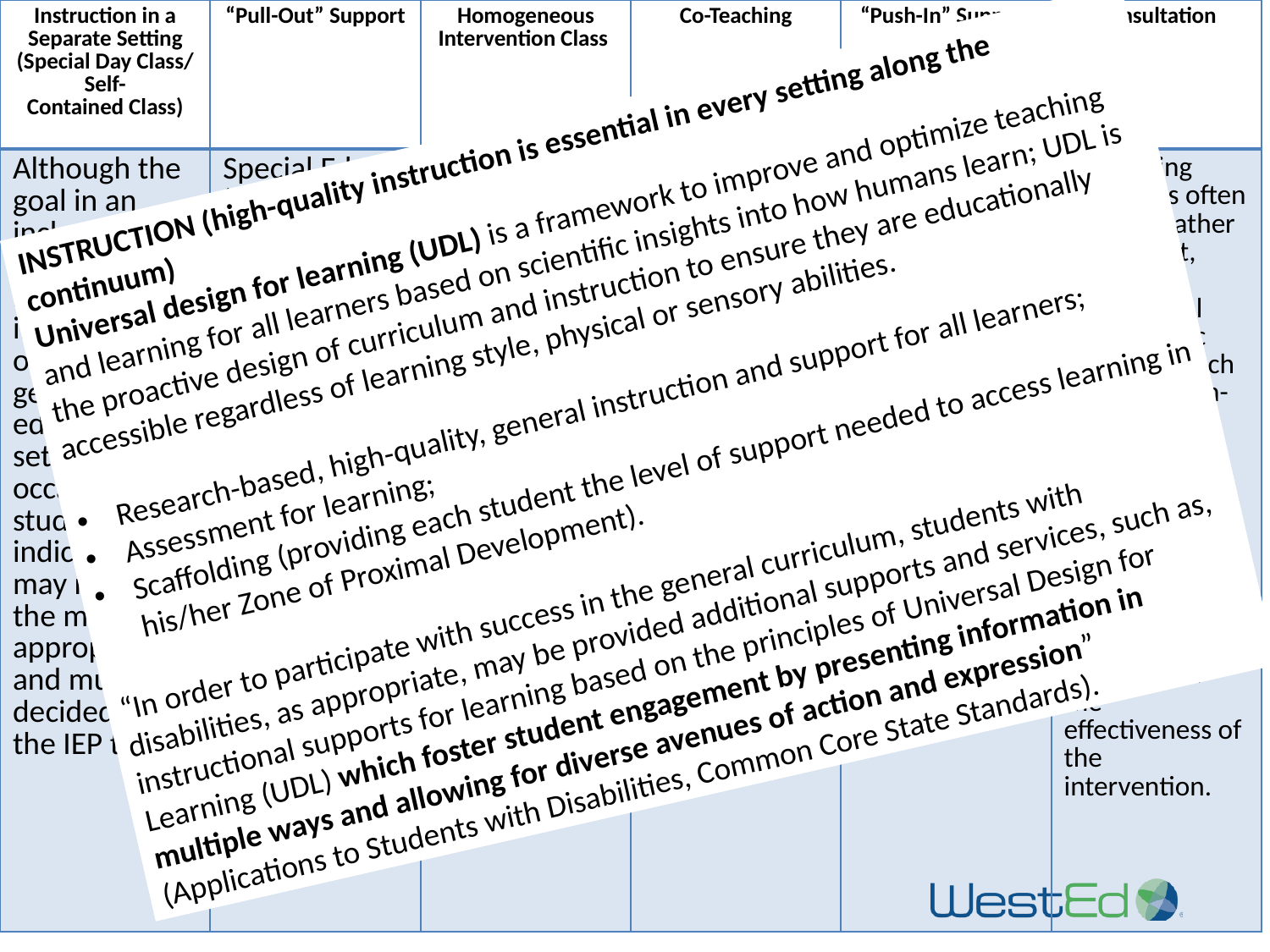

| Instruction in a Separate Setting (Special Day Class/ Self- Contained Class) | “Pull-Out” Support | Homogeneous Intervention Class | Co-Teaching | “Push-In” Support | Consultation |
| --- | --- | --- | --- | --- | --- |
| Although the goal in an inclusive school is for most instruction to occur in general education settings, occasionally student needs indicate this may not be the most appropriate and must be decided by the IEP team. | Special Ed ‘pull out’ at varying levels; for example, pull out twice a week for language/ speech therapy; pull out every day for a significant period of time. The frequency and duration of being pulled out will directly affect LRE. | A homogeneous class of all SWDs, taught by a special ed or gen ed teacher; limited interaction with non-disabled peers; possibly could lead to lower expectations of students, both academically and behaviorally; often starts out as an intervention class, can become remediation. | A mix of students with and without disabilities in the same gen ed class where the gen ed and special ed teachers work collaboratively to meet the diverse academic and social/behavioral needs of all students; both teachers PLAN, INSTRUCT, and ASSESS all students. | When the support for the student is brought into the gen ed class; may occur daily, weekly, or monthly. | Monitoring Support is often indirect, rather than direct, support; a professional with specific expertise, such as the speech-language therapist and special education teacher, work together to identify student needs, develop an intervention, and monitor the effectiveness of the intervention. |
INSTRUCTION (high-quality instruction is essential in every setting along the continuum)
Universal design for learning (UDL) is a framework to improve and optimize teaching and learning for all learners based on scientific insights into how humans learn; UDL is the proactive design of curriculum and instruction to ensure they are educationally accessible regardless of learning style, physical or sensory abilities.

Research-based, high-quality, general instruction and support for all learners;
Assessment for learning;
Scaffolding (providing each student the level of support needed to access learning in his/her Zone of Proximal Development).

“In order to participate with success in the general curriculum, students with disabilities, as appropriate, may be provided additional supports and services, such as, instructional supports for learning based on the principles of Universal Design for Learning (UDL) which foster student engagement by presenting information in multiple ways and allowing for diverse avenues of action and expression” (Applications to Students with Disabilities, Common Core State Standards).